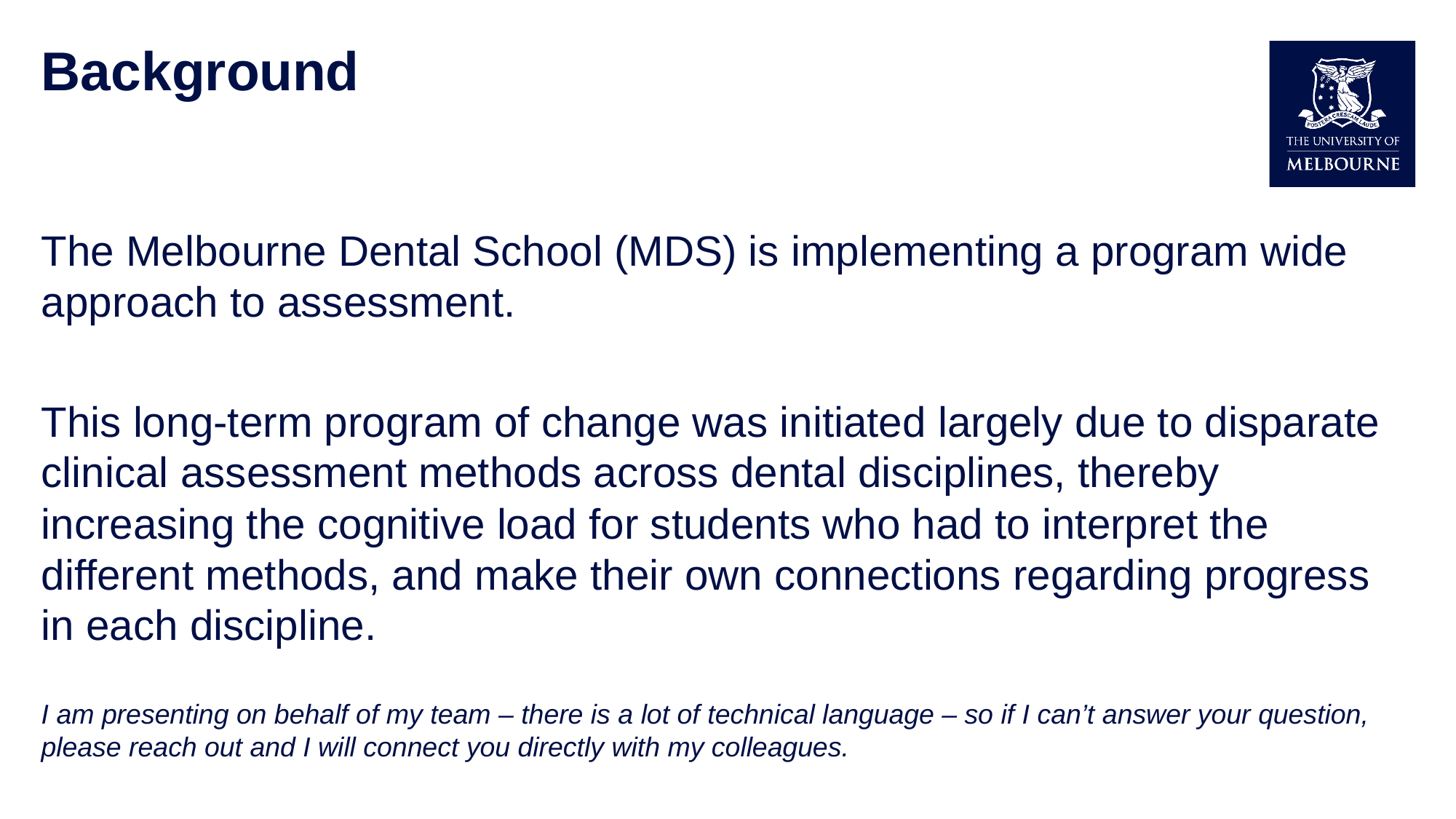

# Background
The Melbourne Dental School (MDS) is implementing a program wide approach to assessment.

This long-term program of change was initiated largely due to disparate clinical assessment methods across dental disciplines, thereby increasing the cognitive load for students who had to interpret the different methods, and make their own connections regarding progress in each discipline.

I am presenting on behalf of my team – there is a lot of technical language – so if I can’t answer your question, please reach out and I will connect you directly with my colleagues.